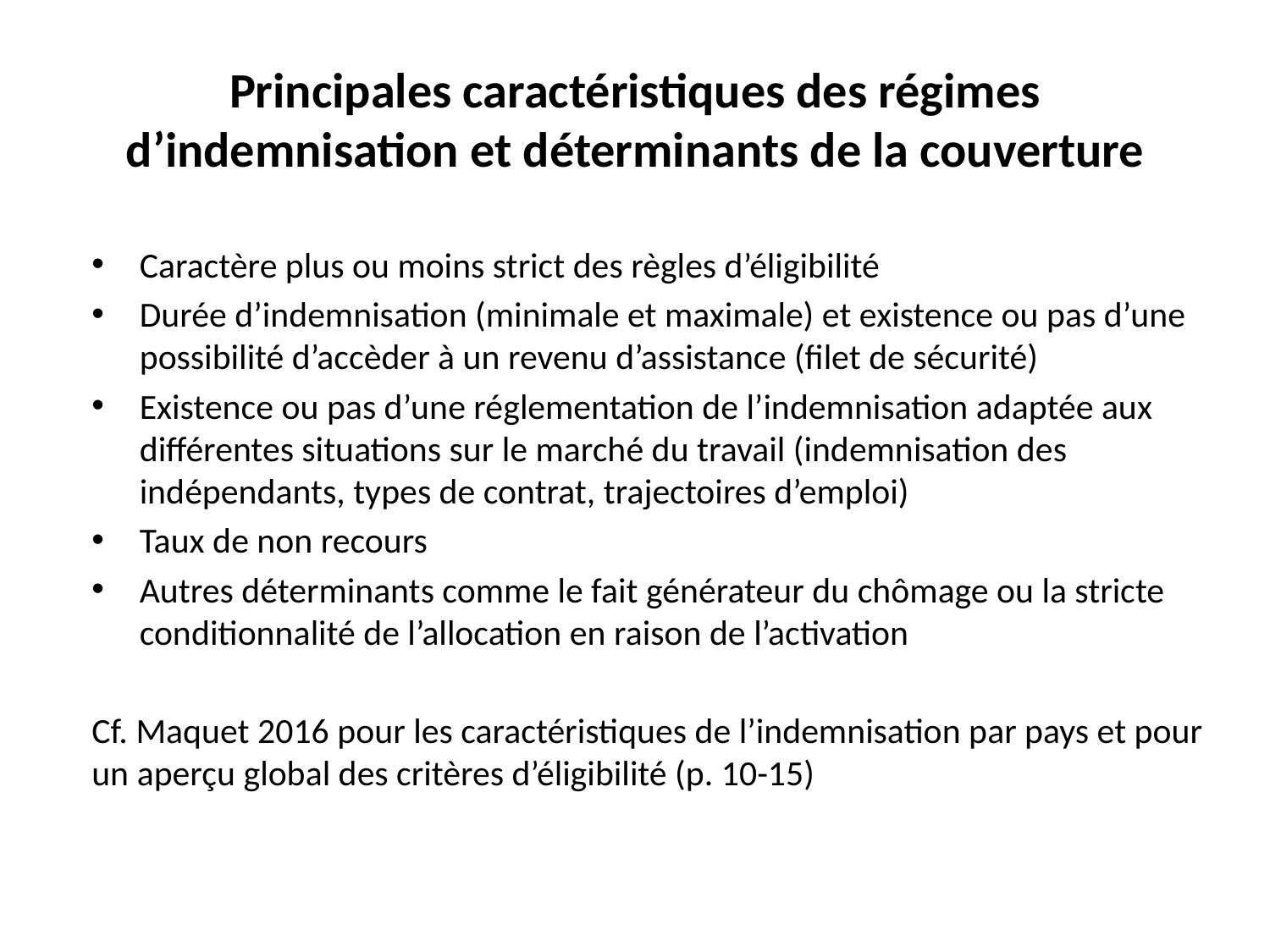

# Principales caractéristiques des régimes d’indemnisation et déterminants de la couverture
Caractère plus ou moins strict des règles d’éligibilité
Durée d’indemnisation (minimale et maximale) et existence ou pas d’une possibilité d’accèder à un revenu d’assistance (filet de sécurité)
Existence ou pas d’une réglementation de l’indemnisation adaptée aux différentes situations sur le marché du travail (indemnisation des indépendants, types de contrat, trajectoires d’emploi)
Taux de non recours
Autres déterminants comme le fait générateur du chômage ou la stricte conditionnalité de l’allocation en raison de l’activation

Cf. Maquet 2016 pour les caractéristiques de l’indemnisation par pays et pour un aperçu global des critères d’éligibilité (p. 10-15)